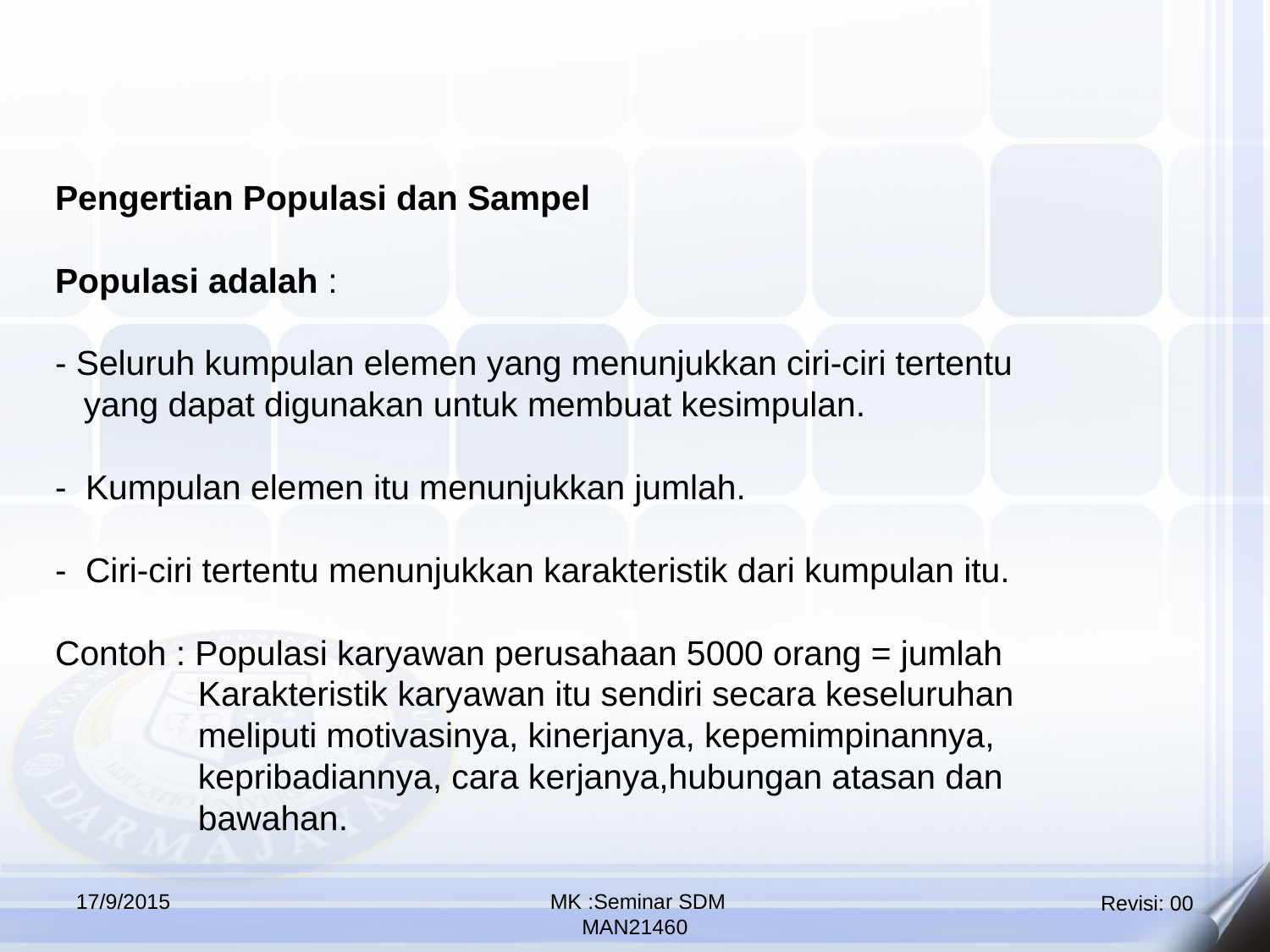

Pengertian Populasi dan Sampel
Populasi adalah :
- Seluruh kumpulan elemen yang menunjukkan ciri-ciri tertentu
   yang dapat digunakan untuk membuat kesimpulan.
-  Kumpulan elemen itu menunjukkan jumlah.
-  Ciri-ciri tertentu menunjukkan karakteristik dari kumpulan itu.
Contoh : Populasi karyawan perusahaan 5000 orang = jumlah
               Karakteristik karyawan itu sendiri secara keseluruhan
               meliputi motivasinya, kinerjanya, kepemimpinannya,
               kepribadiannya, cara kerjanya,hubungan atasan dan
               bawahan.
17/9/2015
 MK :Seminar SDM
MAN21460